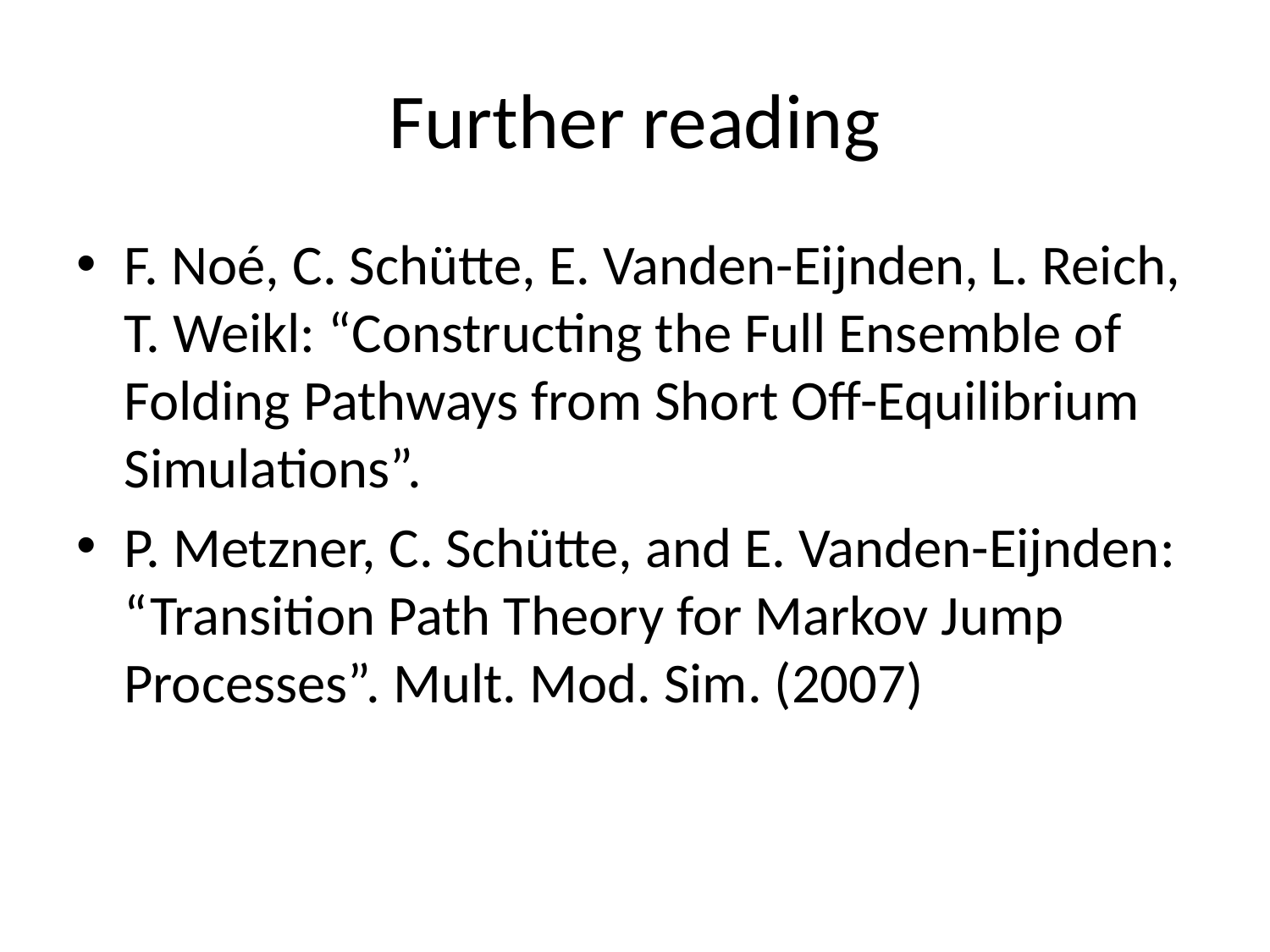

# Further reading
F. Noé, C. Schütte, E. Vanden-Eijnden, L. Reich, T. Weikl: “Constructing the Full Ensemble of Folding Pathways from Short Off-Equilibrium Simulations”.
P. Metzner, C. Schütte, and E. Vanden-Eijnden: “Transition Path Theory for Markov Jump Processes”. Mult. Mod. Sim. (2007)